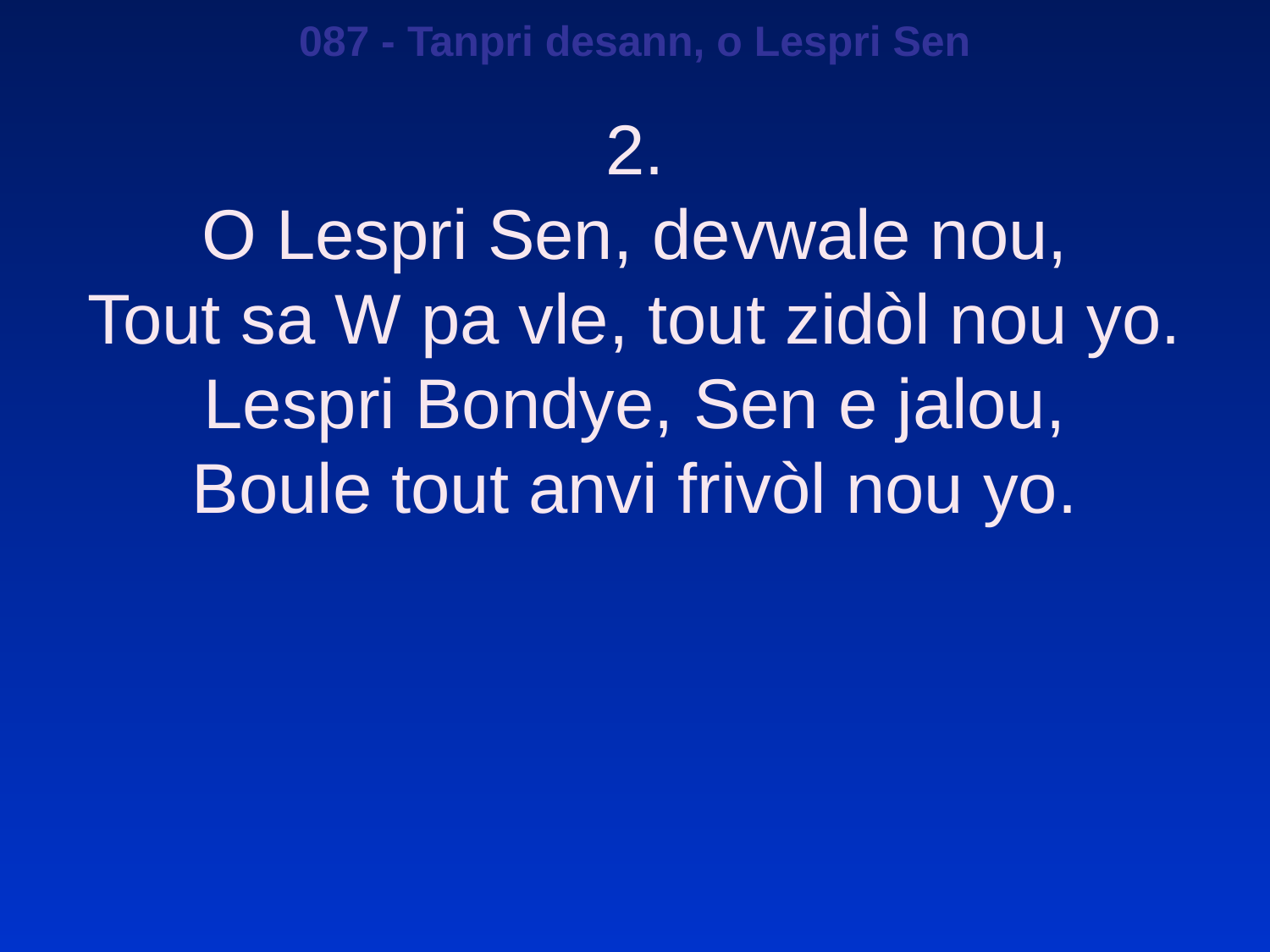

087 - Tanpri desann, o Lespri Sen
2.
O Lespri Sen, devwale nou,
Tout sa W pa vle, tout zidòl nou yo.
Lespri Bondye, Sen e jalou,
Boule tout anvi frivòl nou yo.